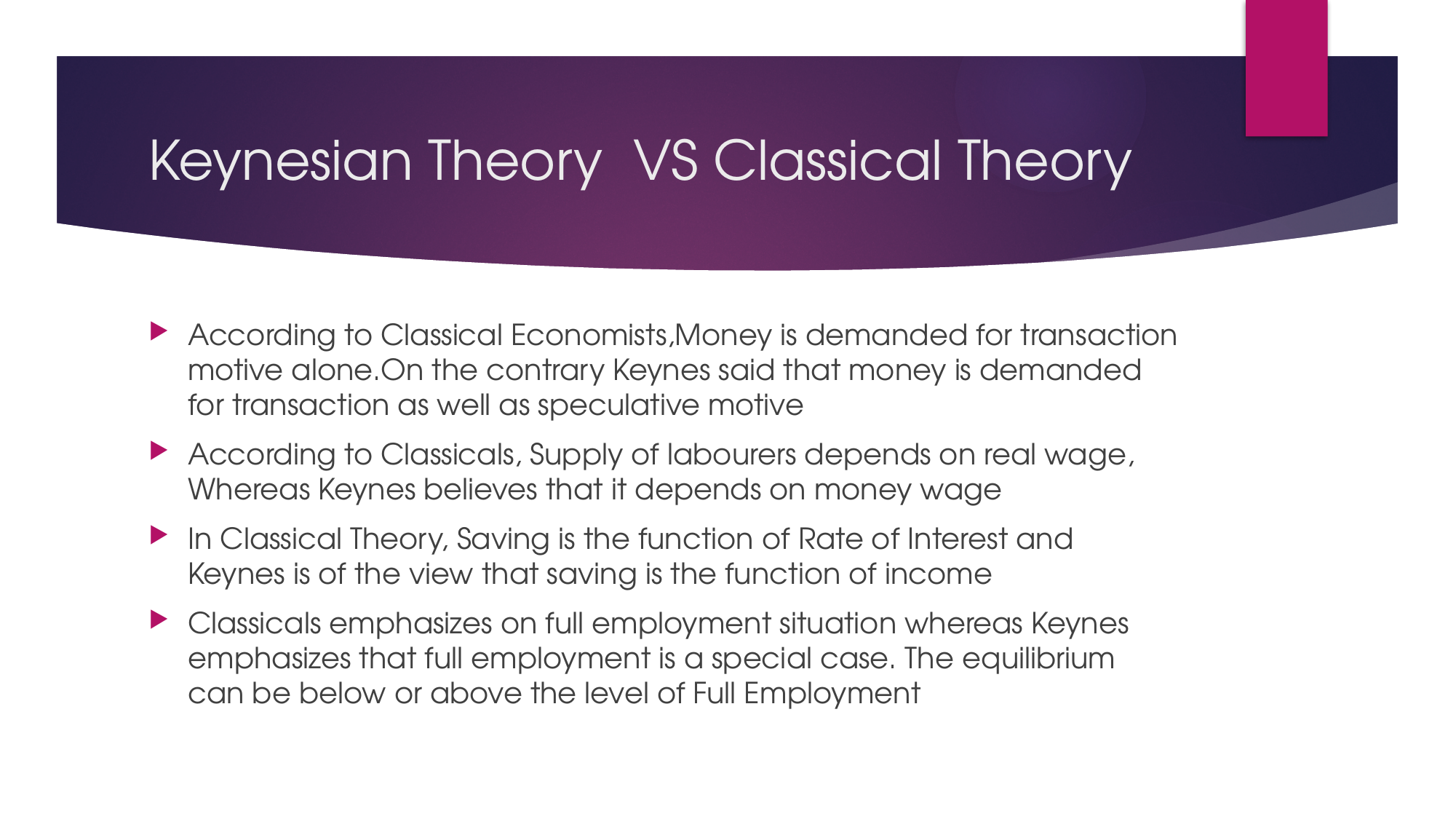

# Keynesian Theory  VS Classical Theory
According to Classical Economists,Money is demanded for transaction motive alone.On the contrary Keynes said that money is demanded for transaction as well as speculative motive
According to Classicals, Supply of labourers depends on real wage, Whereas Keynes believes that it depends on money wage
In Classical Theory, Saving is the function of Rate of Interest and Keynes is of the view that saving is the function of income
Classicals emphasizes on full employment situation whereas Keynes emphasizes that full employment is a special case. The equilibrium can be below or above the level of Full Employment